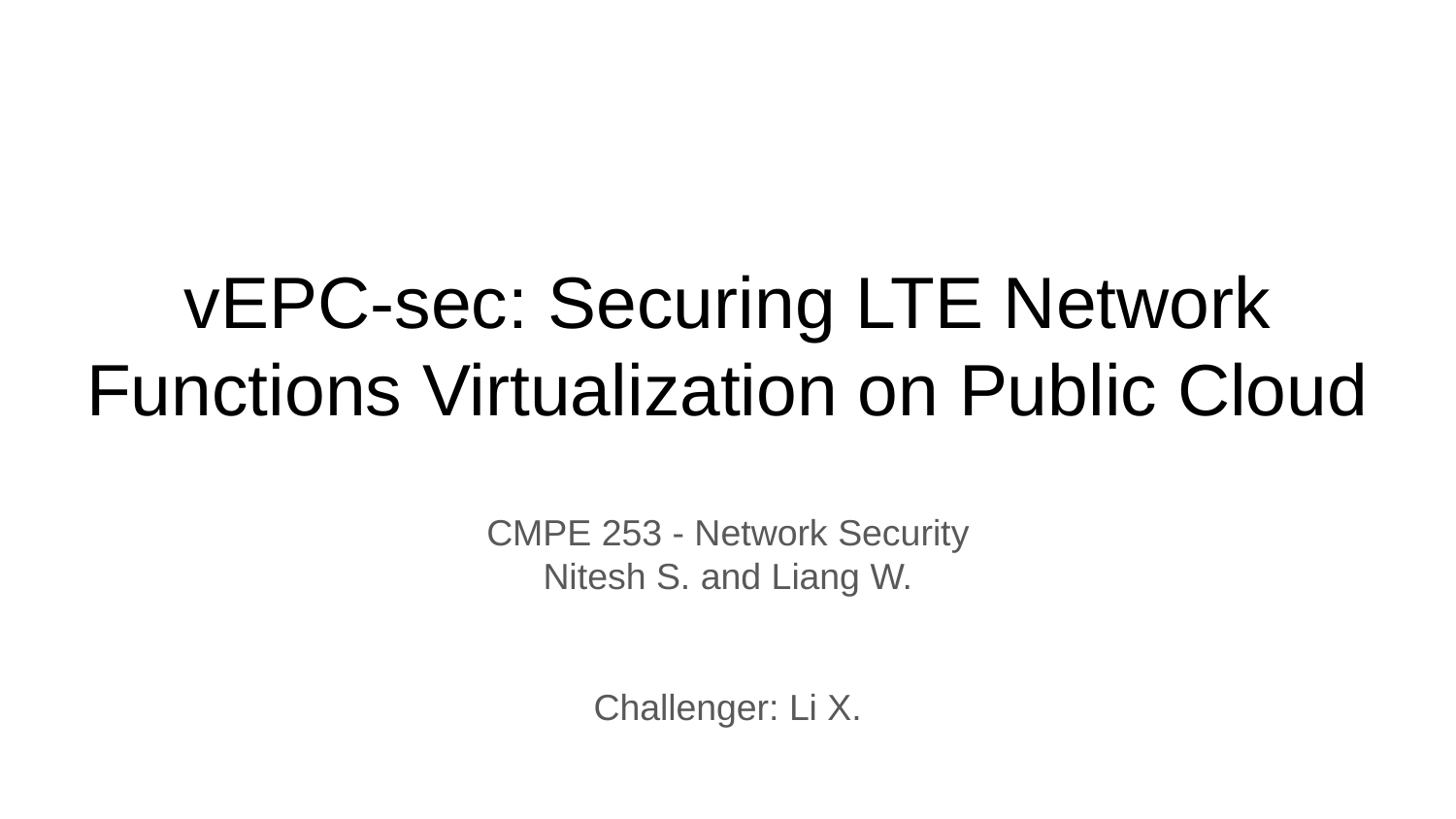

# vEPC-sec: Securing LTE Network Functions Virtualization on Public Cloud

CMPE 253 - Network Security
Nitesh S. and Liang W.

Challenger: Li X.